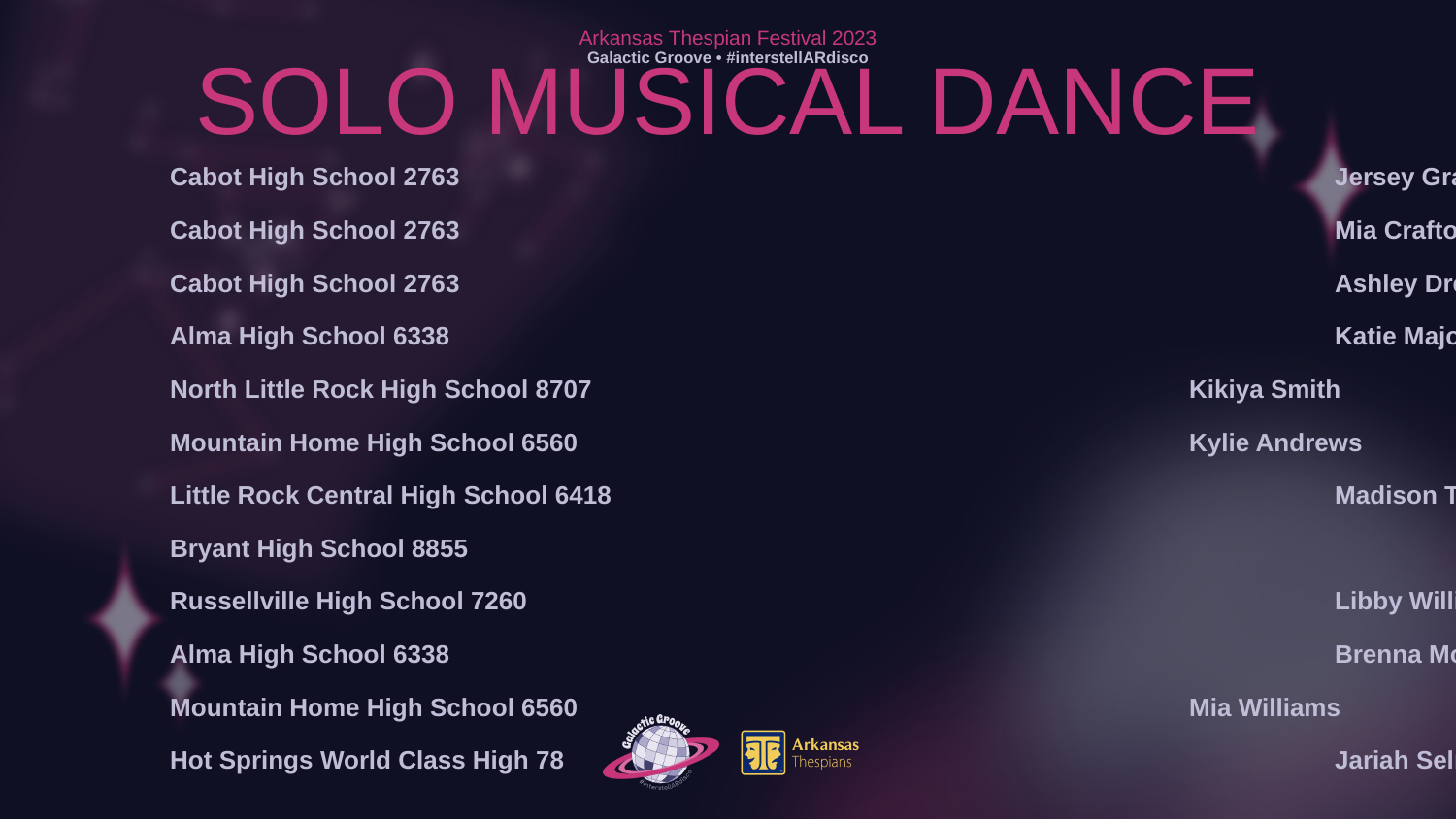

# SOLO MUSICAL DANCE
Cabot High School 2763							Jersey Grace Petross
Cabot High School 2763							Mia Crafton
Cabot High School 2763							Ashley Drees
Alma High School 6338							Katie Major
North Little Rock High School 8707					Kikiya Smith
Mountain Home High School 6560					Kylie Andrews
Little Rock Central High School 6418					Madison Tucker
Bryant High School 8855							Laiken Clarke
Russellville High School 7260						Libby Willis
Alma High School 6338							Brenna Morris
Mountain Home High School 6560					Mia Williams
Hot Springs World Class High 78						Jariah Selman